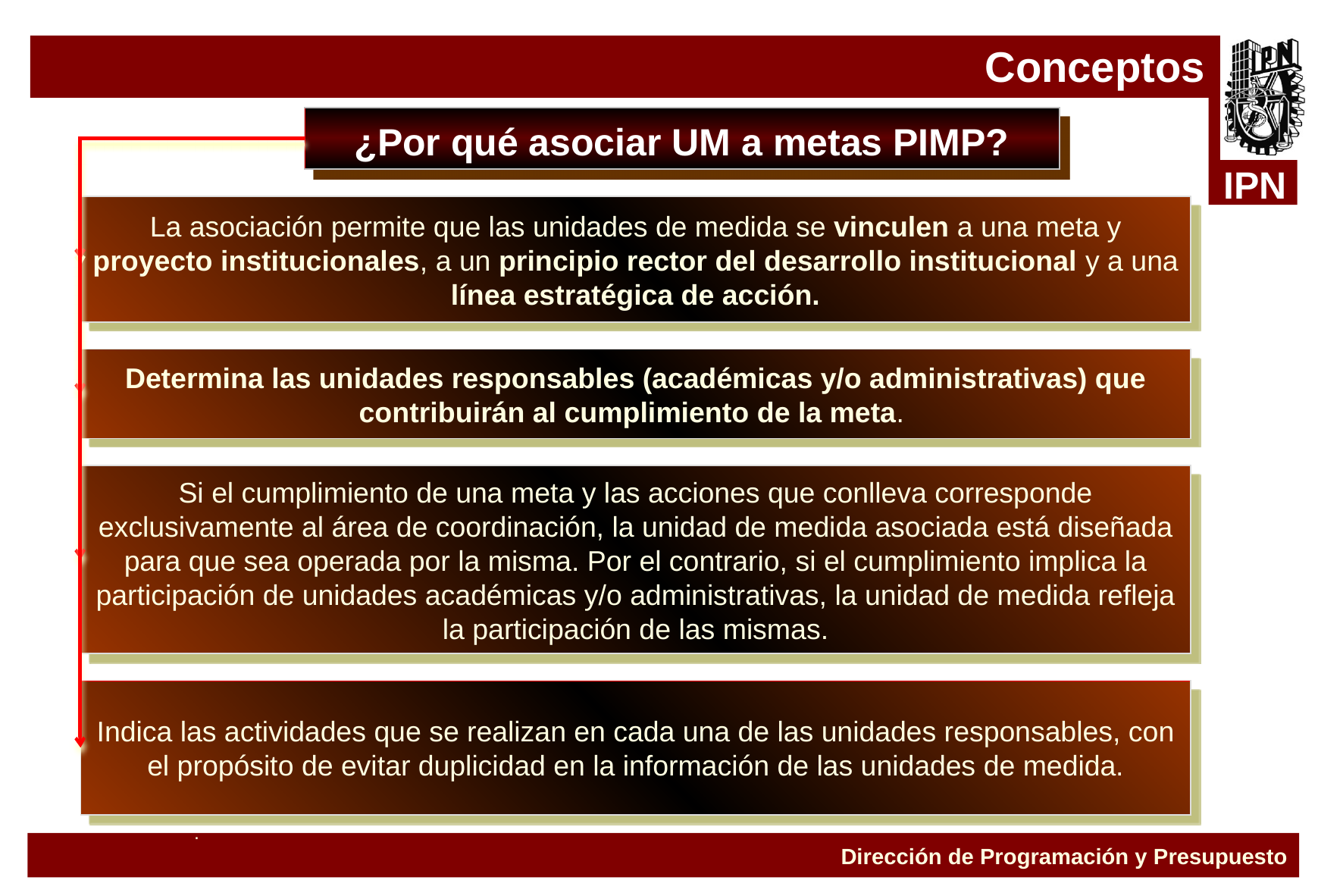

Conceptos
¿Por qué asociar UM a metas PIMP?
La asociación permite que las unidades de medida se vinculen a una meta y proyecto institucionales, a un principio rector del desarrollo institucional y a una línea estratégica de acción.
Determina las unidades responsables (académicas y/o administrativas) que contribuirán al cumplimiento de la meta.
Si el cumplimiento de una meta y las acciones que conlleva corresponde exclusivamente al área de coordinación, la unidad de medida asociada está diseñada para que sea operada por la misma. Por el contrario, si el cumplimiento implica la participación de unidades académicas y/o administrativas, la unidad de medida refleja la participación de las mismas.
Indica las actividades que se realizan en cada una de las unidades responsables, con el propósito de evitar duplicidad en la información de las unidades de medida.
.